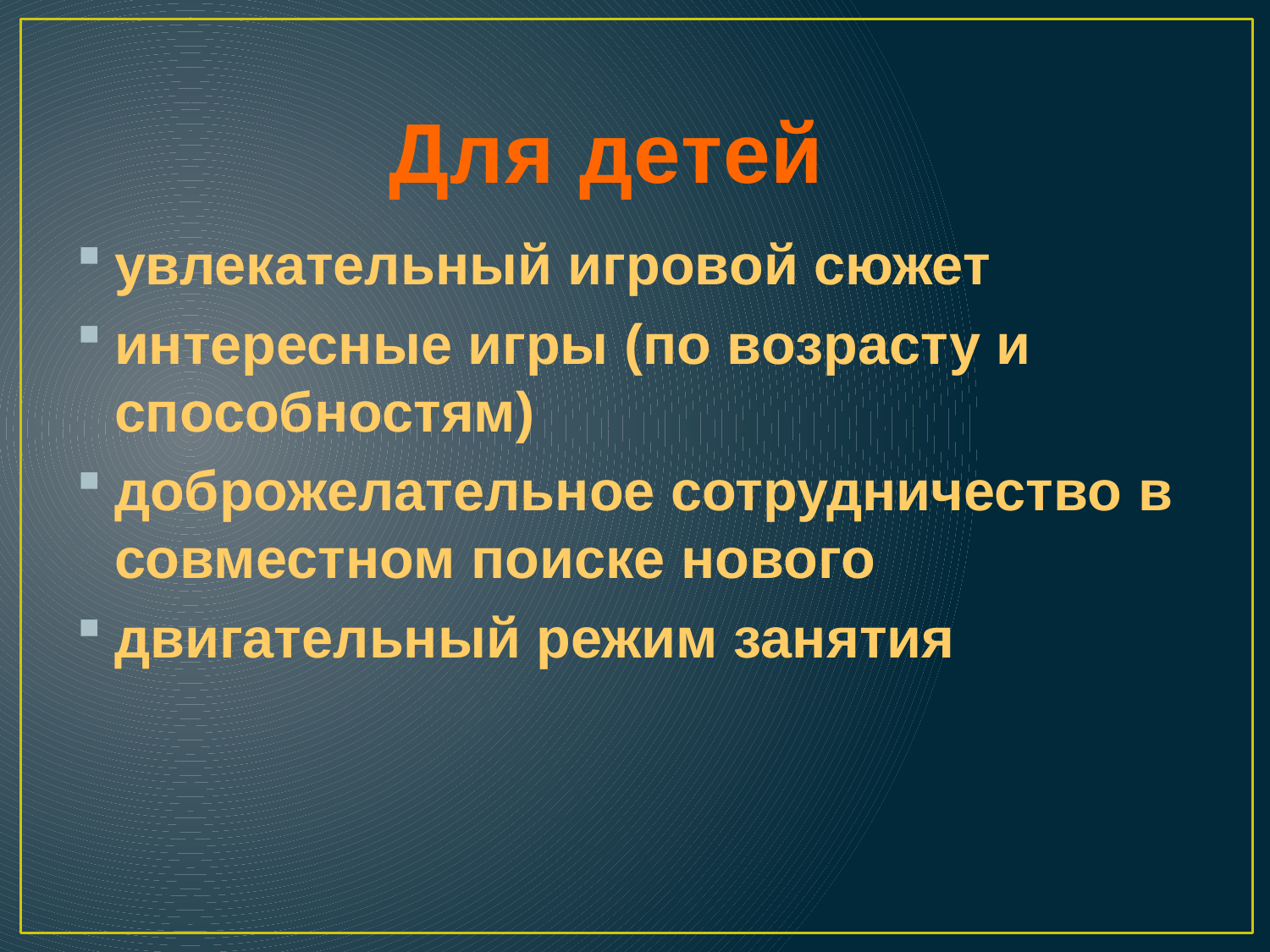

# Для детей
увлекательный игровой сюжет
интересные игры (по возрасту и способностям)
доброжелательное сотрудничество в совместном поиске нового
двигательный режим занятия